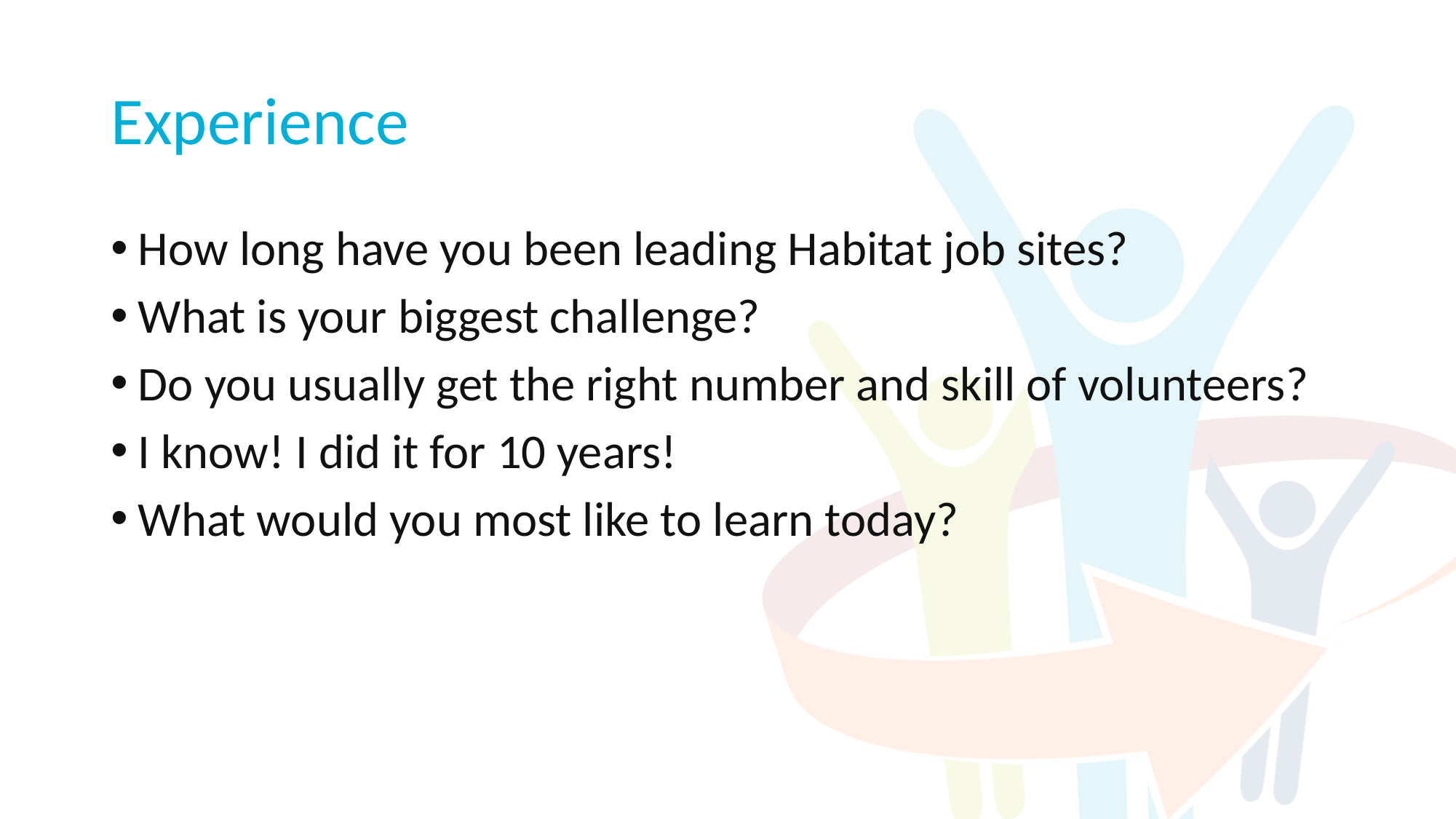

# Experience
How long have you been leading Habitat job sites?
What is your biggest challenge?
Do you usually get the right number and skill of volunteers?
I know! I did it for 10 years!
What would you most like to learn today?